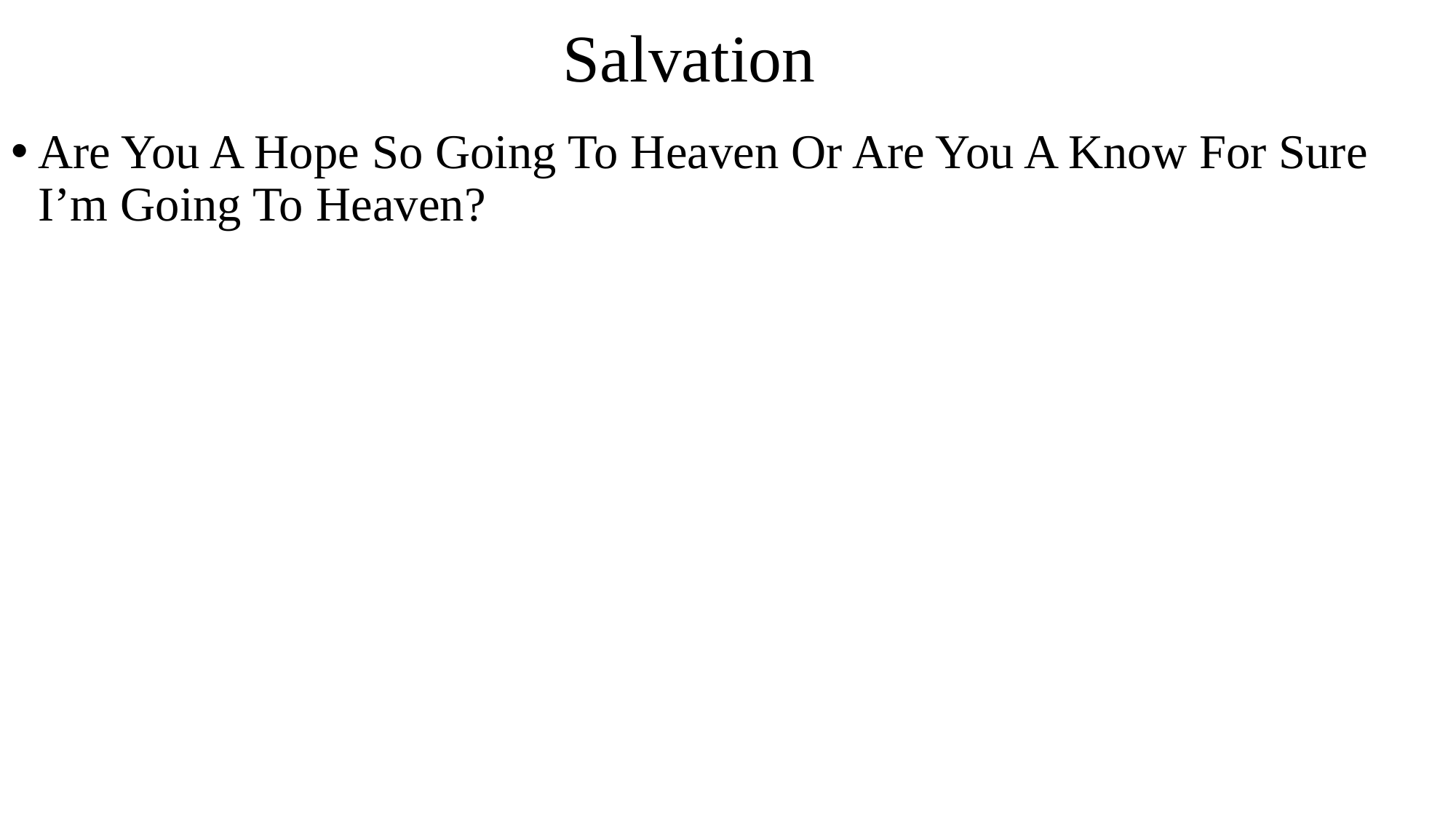

# Salvation
Are You A Hope So Going To Heaven Or Are You A Know For Sure I’m Going To Heaven?